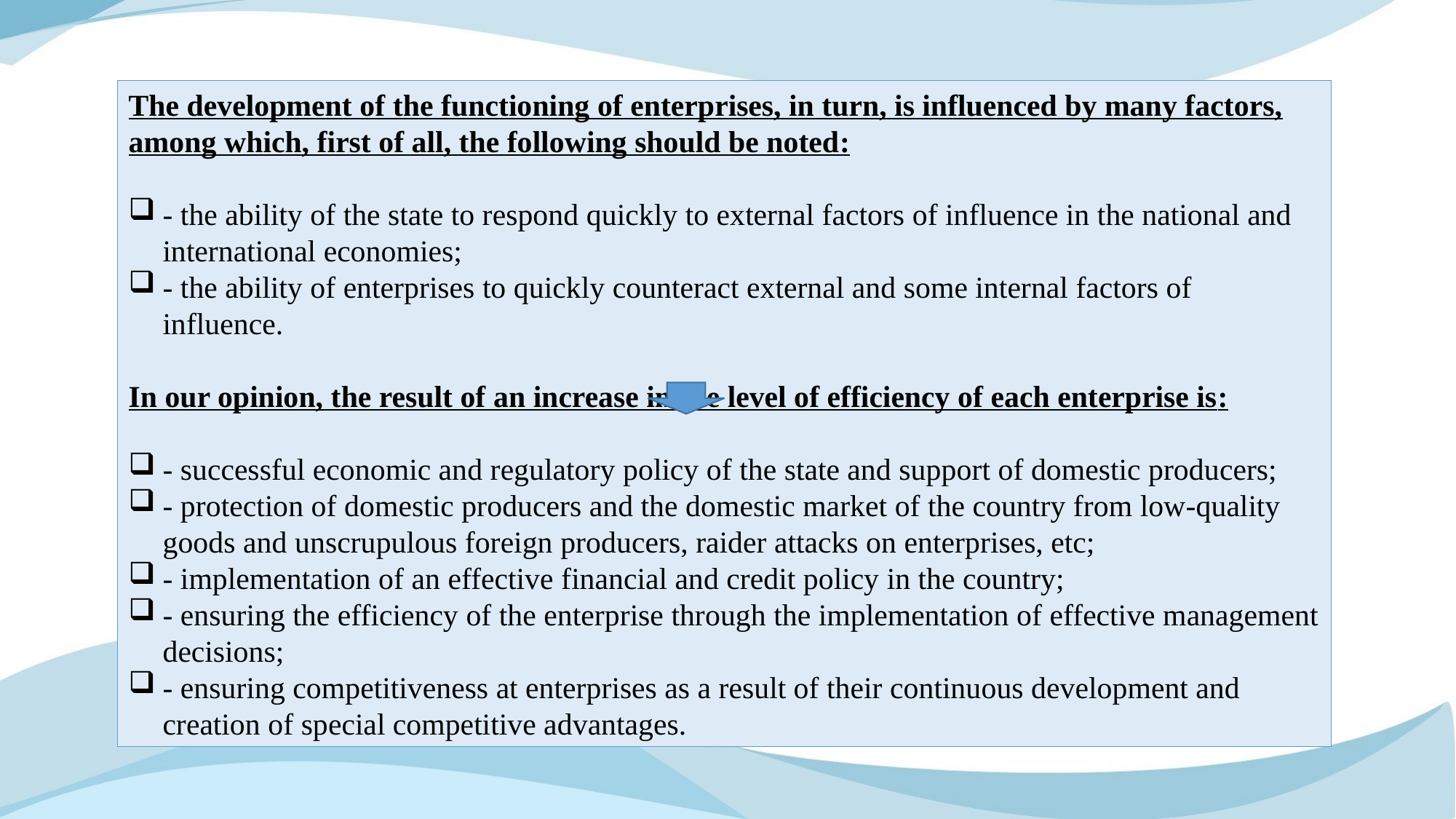

The development of the functioning of enterprises, in turn, is influenced by many factors, among which, first of all, the following should be noted:

- the ability of the state to respond quickly to external factors of influence in the national and international economies;
- the ability of enterprises to quickly counteract external and some internal factors of influence.

In our opinion, the result of an increase in the level of efficiency of each enterprise is:

- successful economic and regulatory policy of the state and support of domestic producers;
- protection of domestic producers and the domestic market of the country from low-quality goods and unscrupulous foreign producers, raider attacks on enterprises, etc;
- implementation of an effective financial and credit policy in the country;
- ensuring the efficiency of the enterprise through the implementation of effective management decisions;
- ensuring competitiveness at enterprises as a result of their continuous development and creation of special competitive advantages.